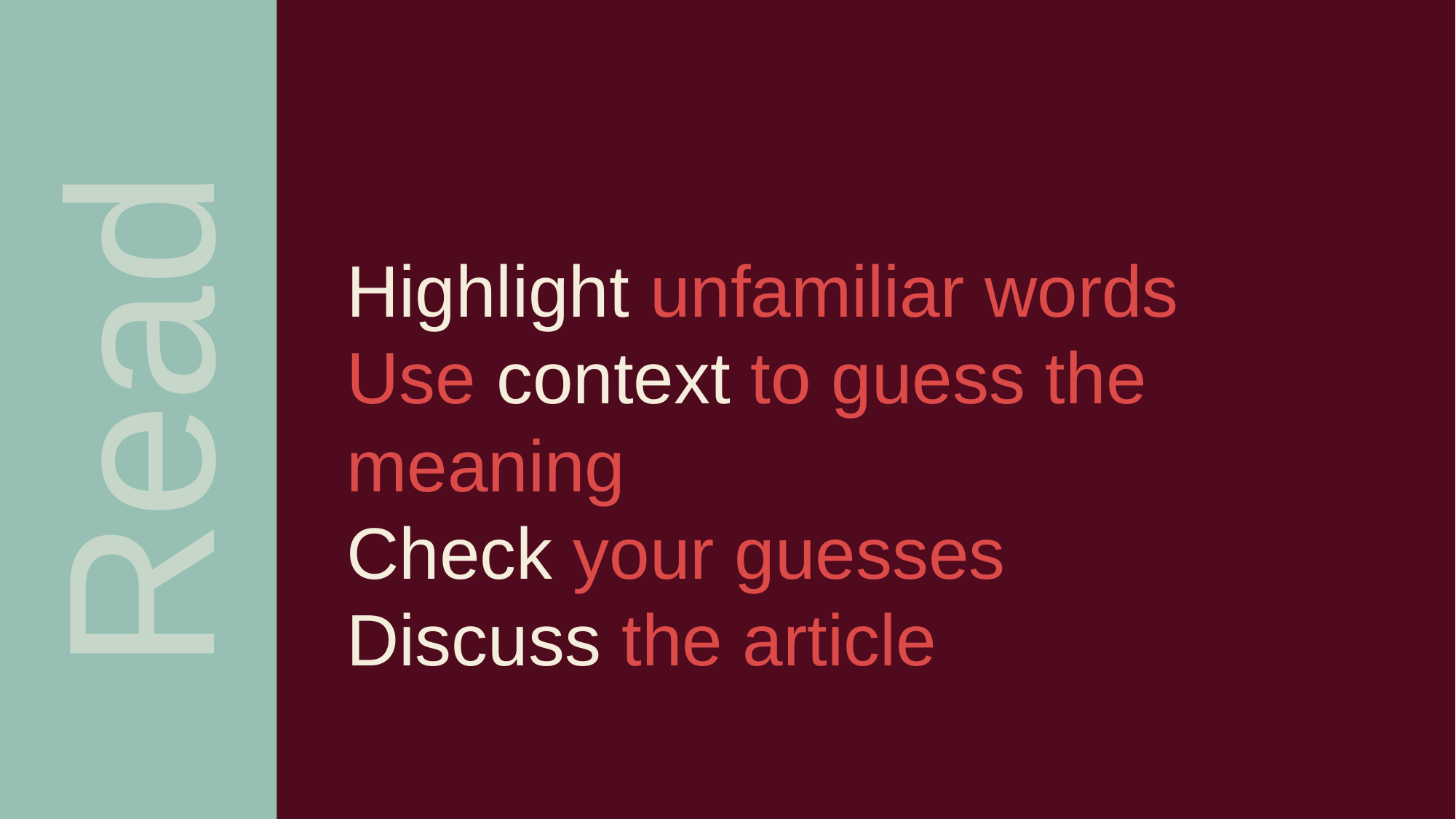

Highlight unfamiliar words
Use context to guess the meaning
Check your guesses
Discuss the article
Read